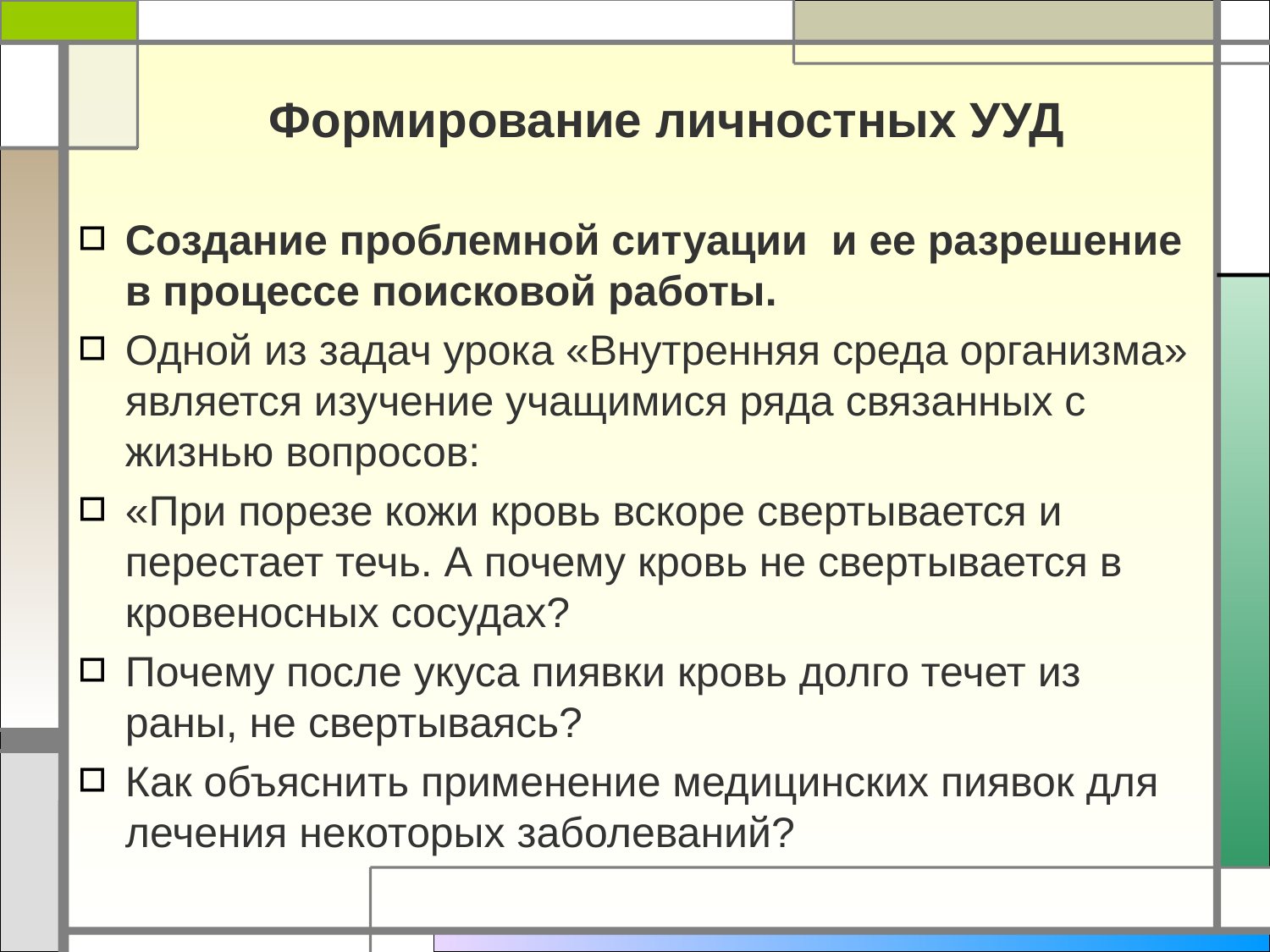

# Формирование личностных УУД
Создание проблемной ситуации  и ее разрешение в процессе поисковой работы.
Одной из задач урока «Внутренняя среда организма» является изучение учащимися ряда связанных с жизнью вопросов:
«При порезе кожи кровь вскоре свертывается и перестает течь. А почему кровь не свертывается в кровеносных сосудах?
Почему после укуса пиявки кровь долго течет из раны, не свертываясь?
Как объяснить применение медицинских пиявок для лечения некоторых заболеваний?